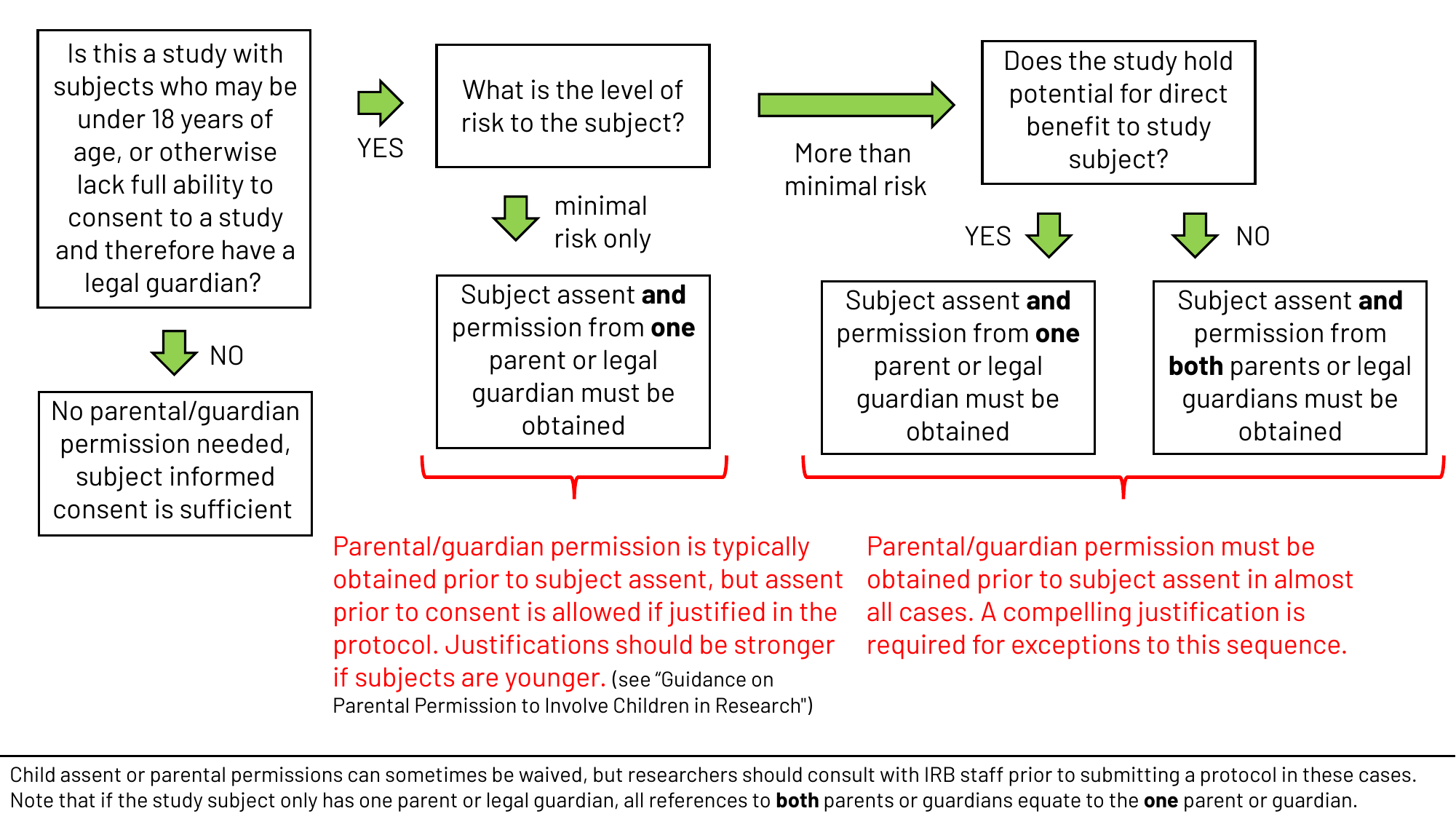

Is this a study with subjects who may be under 18 years of age, or otherwise lack full ability to consent to a study and therefore have a legal guardian?
Does the study hold potential for direct benefit to study subject?

What is the level of risk to the subject?

YES
More than
minimal risk

minimal
risk only

YES
NO

Subject assent and permission from one parent or legal guardian must be obtained

Subject assent and permission from one parent or legal guardian must be obtained
Subject assent and permission from both parents or legal guardians must be obtained

NO
No parental/guardian permission needed, subject informed consent is sufficient

Parental/guardian permission is typically obtained prior to subject assent, but assent prior to consent is allowed if justified in the protocol. Justifications should be stronger if subjects are younger. (see “Guidance on Parental Permission to Involve Children in Research")
Parental/guardian permission must be obtained prior to subject assent in almost all cases. A compelling justification is required for exceptions to this sequence.
Child assent or parental permissions can sometimes be waived, but researchers should consult with IRB staff prior to submitting a protocol in these cases.
Note that if the study subject only has one parent or legal guardian, all references to both parents or guardians equate to the one parent or guardian.